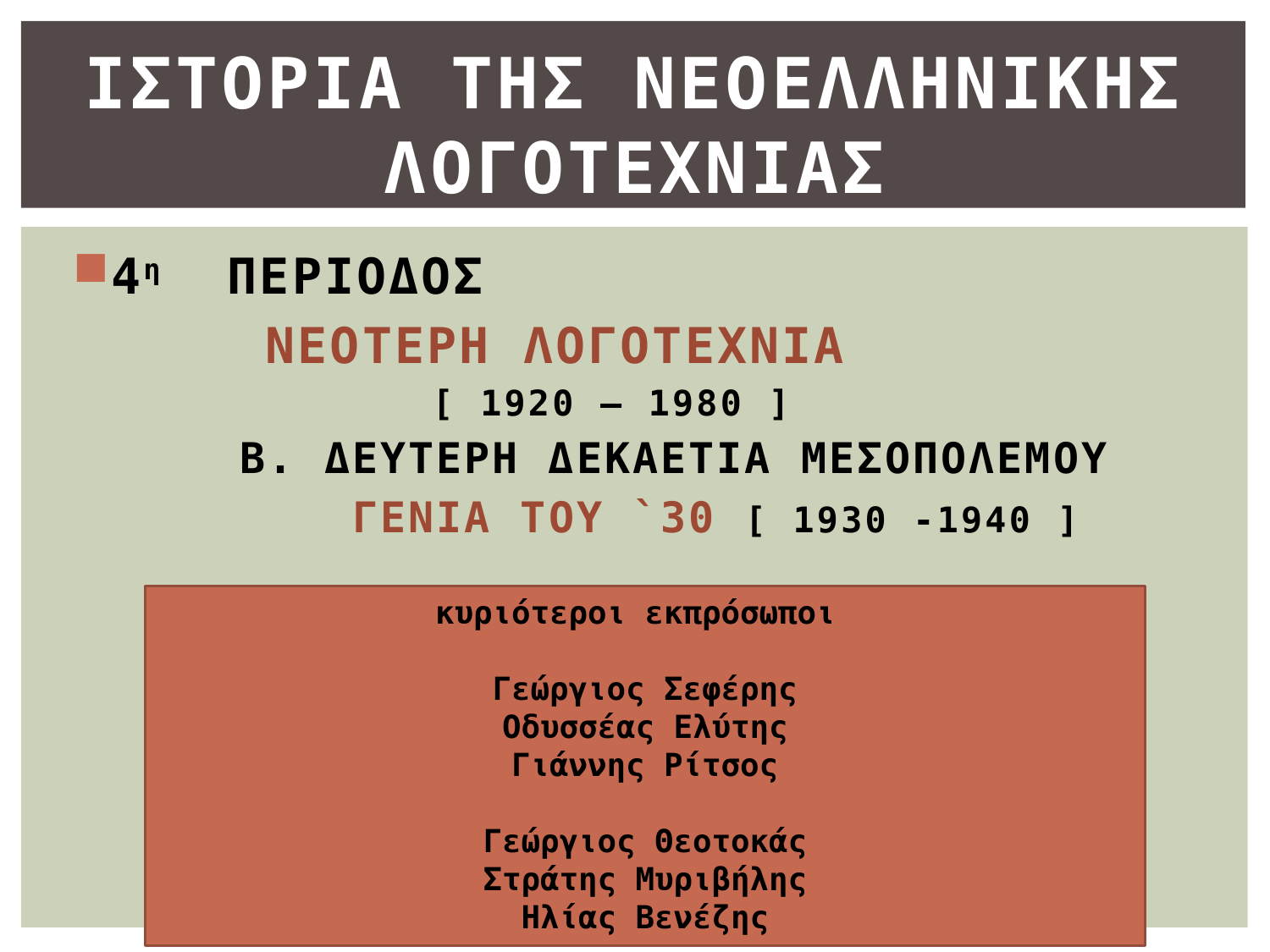

# ΙΣΤΟΡΙΑ ΤΗΣ ΝΕΟΕΛΛΗΝΙΚΗΣ ΛΟΓΟΤΕΧΝΙΑΣ
4η  ΠΕΡΙΟΔΟΣ
      ΝΕΟΤΕΡΗ ΛΟΓΟΤΕΧΝΙΑ
               [ 1920 – 1980 ]
      Β. ΔΕΥΤΕΡΗ ΔΕΚΑΕΤΙΑ ΜΕΣΟΠΟΛΕΜΟΥ
          ΓΕΝΙΑ ΤΟΥ `30 [ 1930 -1940 ]

κυριότεροι εκπρόσωποι

Γεώργιος Σεφέρης
Οδυσσέας Ελύτης
Γιάννης Ρίτσος

Γεώργιος Θεοτοκάς
Στράτης Μυριβήλης
Ηλίας Βενέζης